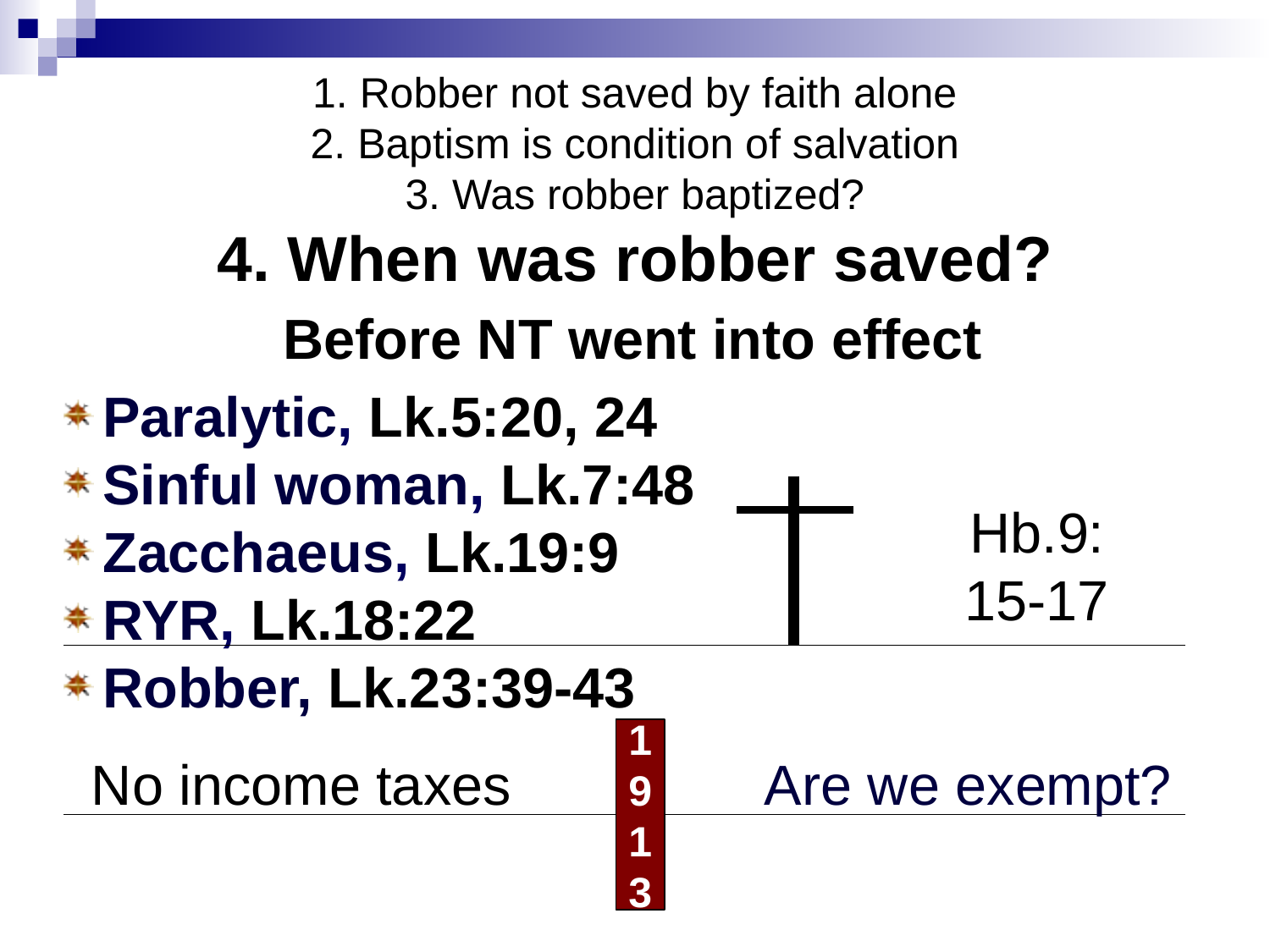

# 1. Robber not saved by faith alone 2. Baptism is condition of salvation 3. Was robber baptized? 4. When was robber saved?
Before NT went into effect
Paralytic, Lk.5:20, 24
Sinful woman, Lk.7:48
Zacchaeus, Lk.19:9
RYR, Lk.18:22
Robber, Lk.23:39-43
Hb.9:
15-17
1
9
1
3
No income taxes
Are we exempt?